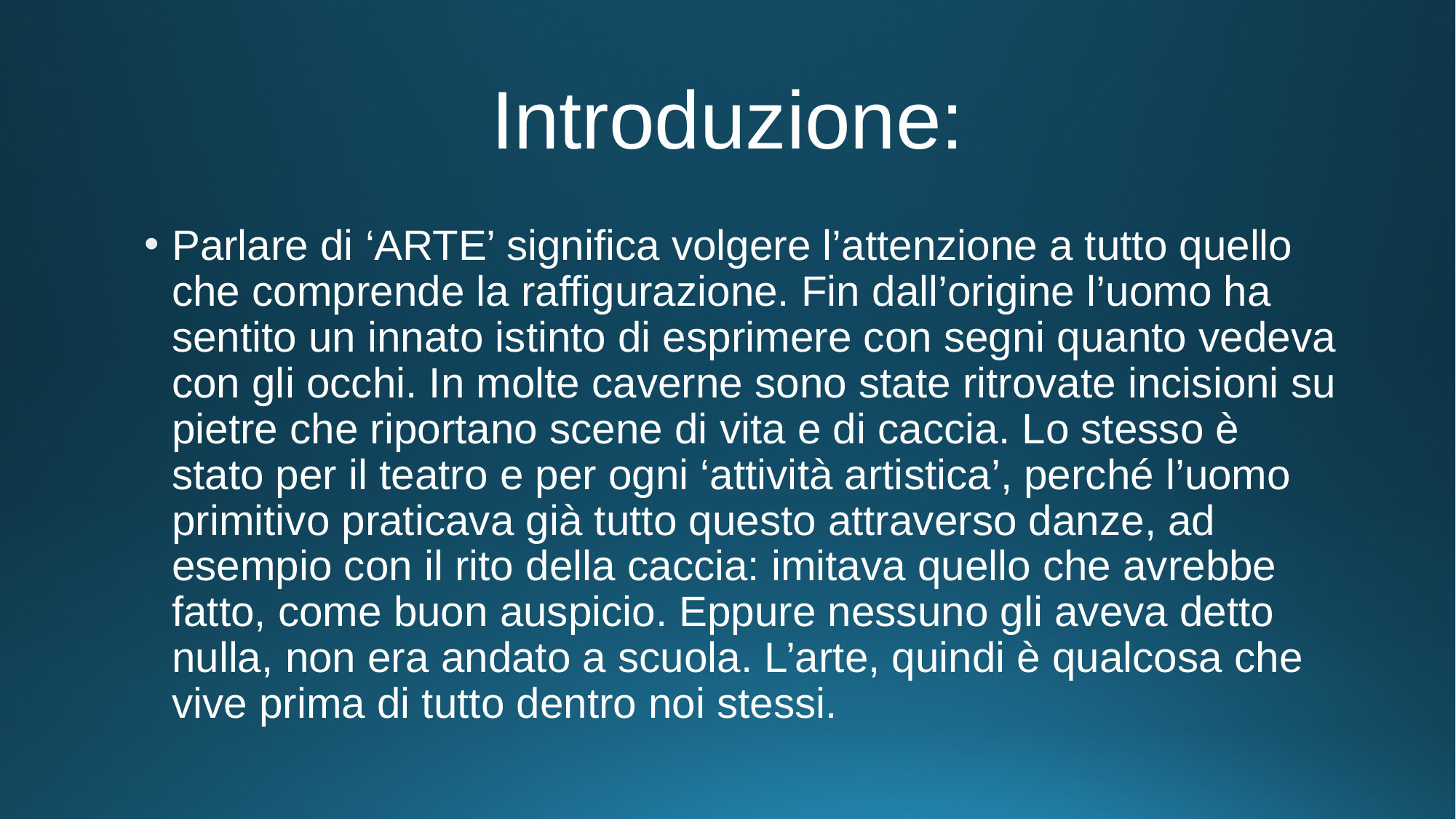

# Introduzione:
Parlare di ‘ARTE’ significa volgere l’attenzione a tutto quello che comprende la raffigurazione. Fin dall’origine l’uomo ha sentito un innato istinto di esprimere con segni quanto vedeva con gli occhi. In molte caverne sono state ritrovate incisioni su pietre che riportano scene di vita e di caccia. Lo stesso è stato per il teatro e per ogni ‘attività artistica’, perché l’uomo primitivo praticava già tutto questo attraverso danze, ad esempio con il rito della caccia: imitava quello che avrebbe fatto, come buon auspicio. Eppure nessuno gli aveva detto nulla, non era andato a scuola. L’arte, quindi è qualcosa che vive prima di tutto dentro noi stessi.